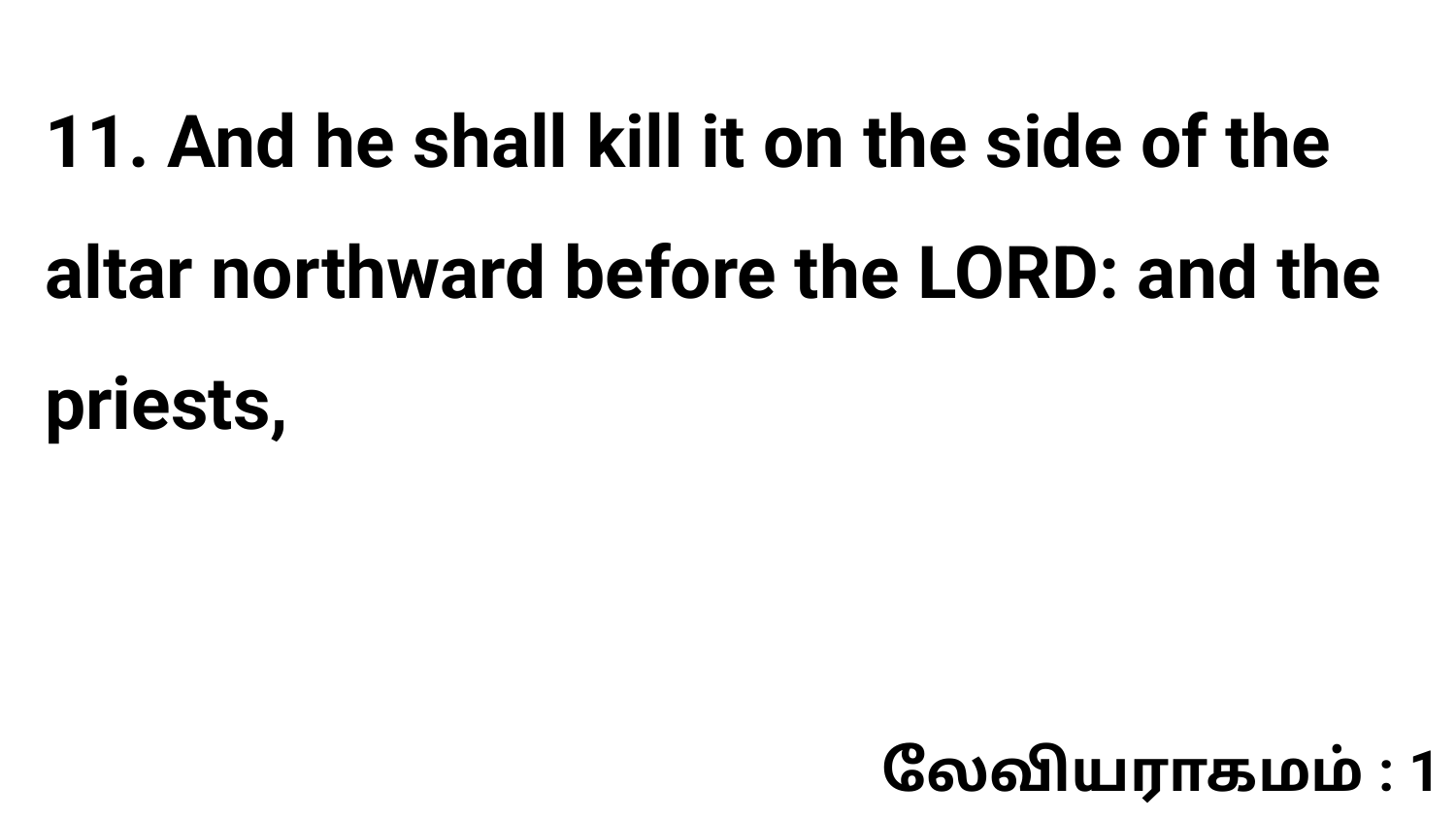

11. And he shall kill it on the side of the altar northward before the LORD: and the priests,
லேவியராகமம் : 1